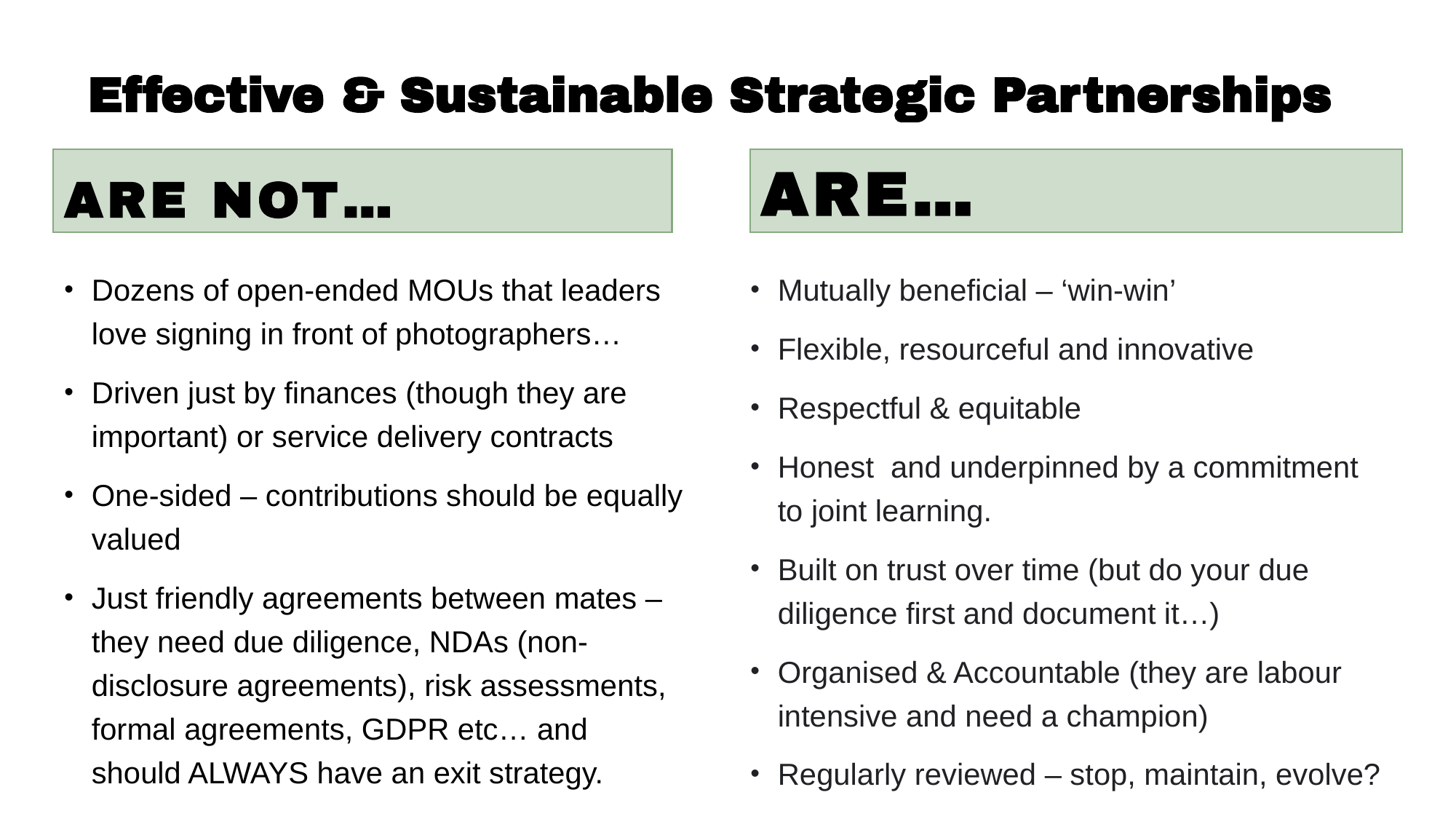

# Effective & Sustainable Strategic Partnerships

Are not…
Are…
Mutually beneficial – ‘win-win’
Flexible, resourceful and innovative
Respectful & equitable
Honest  and underpinned by a commitment to joint learning.
Built on trust over time (but do your due diligence first and document it…)
Organised & Accountable (they are labour intensive and need a champion)
Regularly reviewed – stop, maintain, evolve?

Dozens of open-ended MOUs that leaders love signing in front of photographers…
Driven just by finances (though they are important) or service delivery contracts
One-sided – contributions should be equally valued
Just friendly agreements between mates – they need due diligence, NDAs (non-disclosure agreements), risk assessments, formal agreements, GDPR etc… and should ALWAYS have an exit strategy.